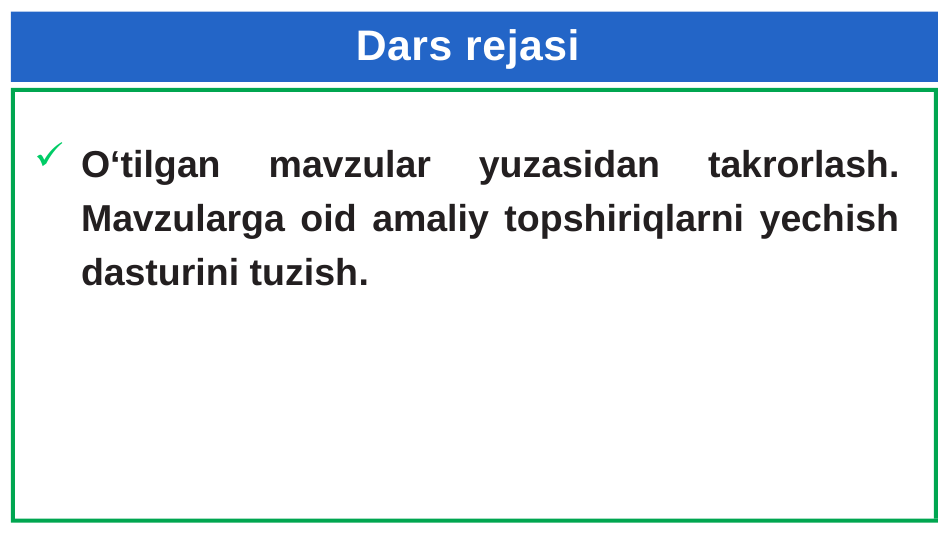

# Dars rejasi
O‘tilgan mavzular yuzasidan takrorlash. Mavzularga oid amaliy topshiriqlarni yechish dasturini tuzish.